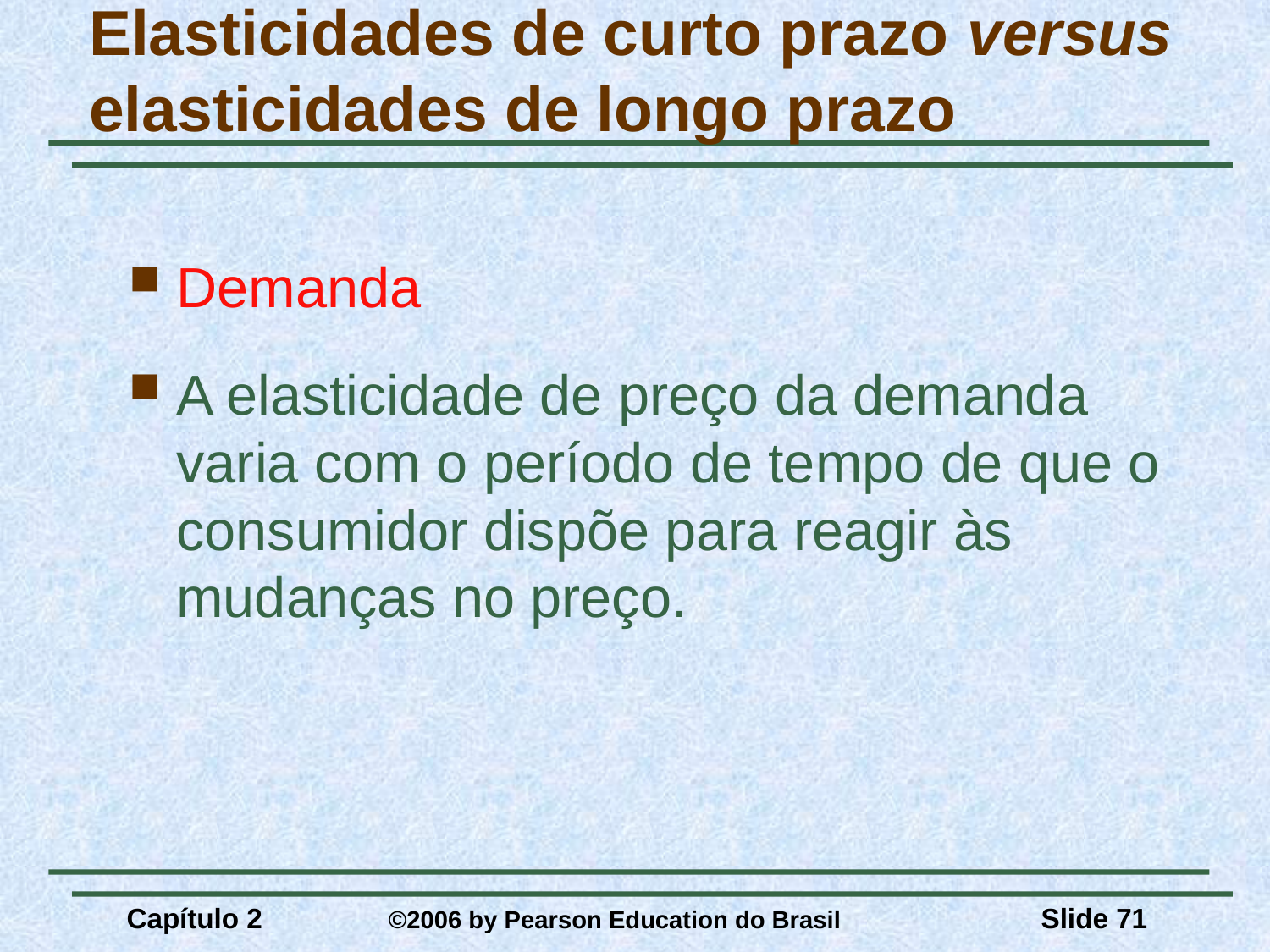

# Elasticidades de curto prazo versus elasticidades de longo prazo
Demanda
A elasticidade de preço da demanda varia com o período de tempo de que o consumidor dispõe para reagir às mudanças no preço.

Capítulo 2	 ©2006 by Pearson Education do Brasil
Slide 71